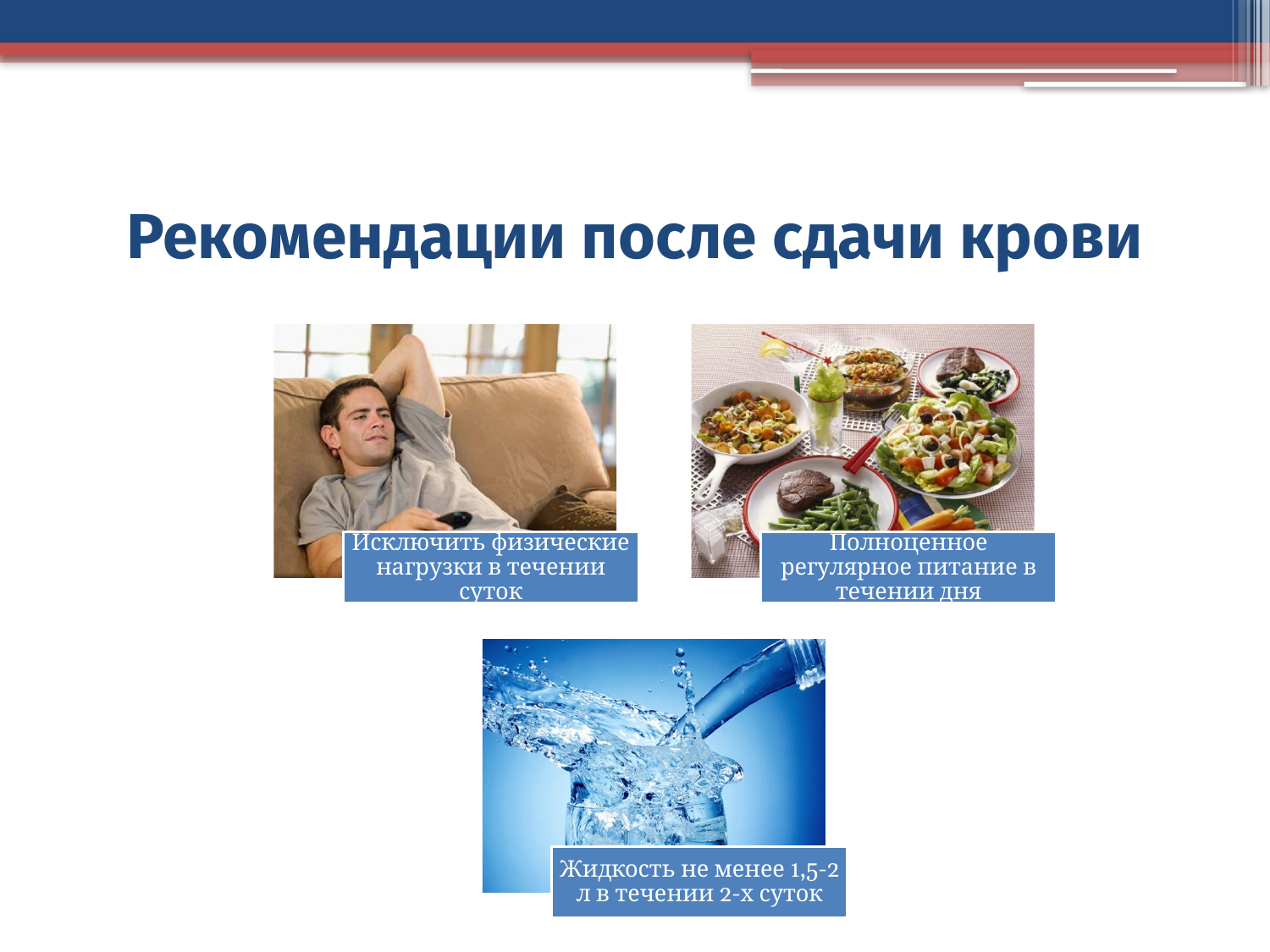

# Рекомендации после сдачи крови
Исключить физические нагрузки в течении суток
Полноценное регулярное питание в течении дня
Жидкость не менее 1,5-2 л в течении 2-х суток